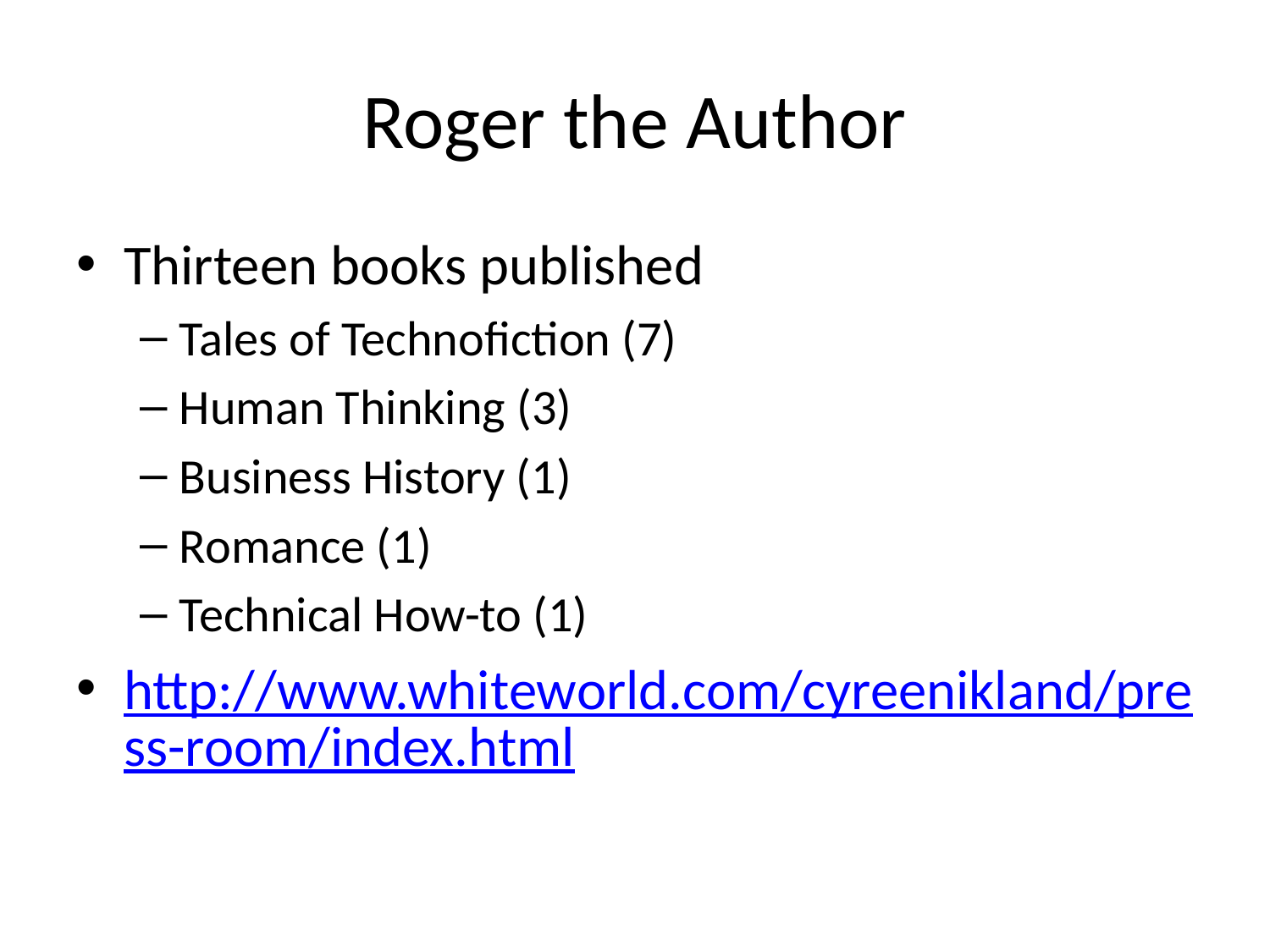

# Roger the Author
Thirteen books published
Tales of Technofiction (7)
Human Thinking (3)
Business History (1)
Romance (1)
Technical How-to (1)
http://www.whiteworld.com/cyreenikland/press-room/index.html